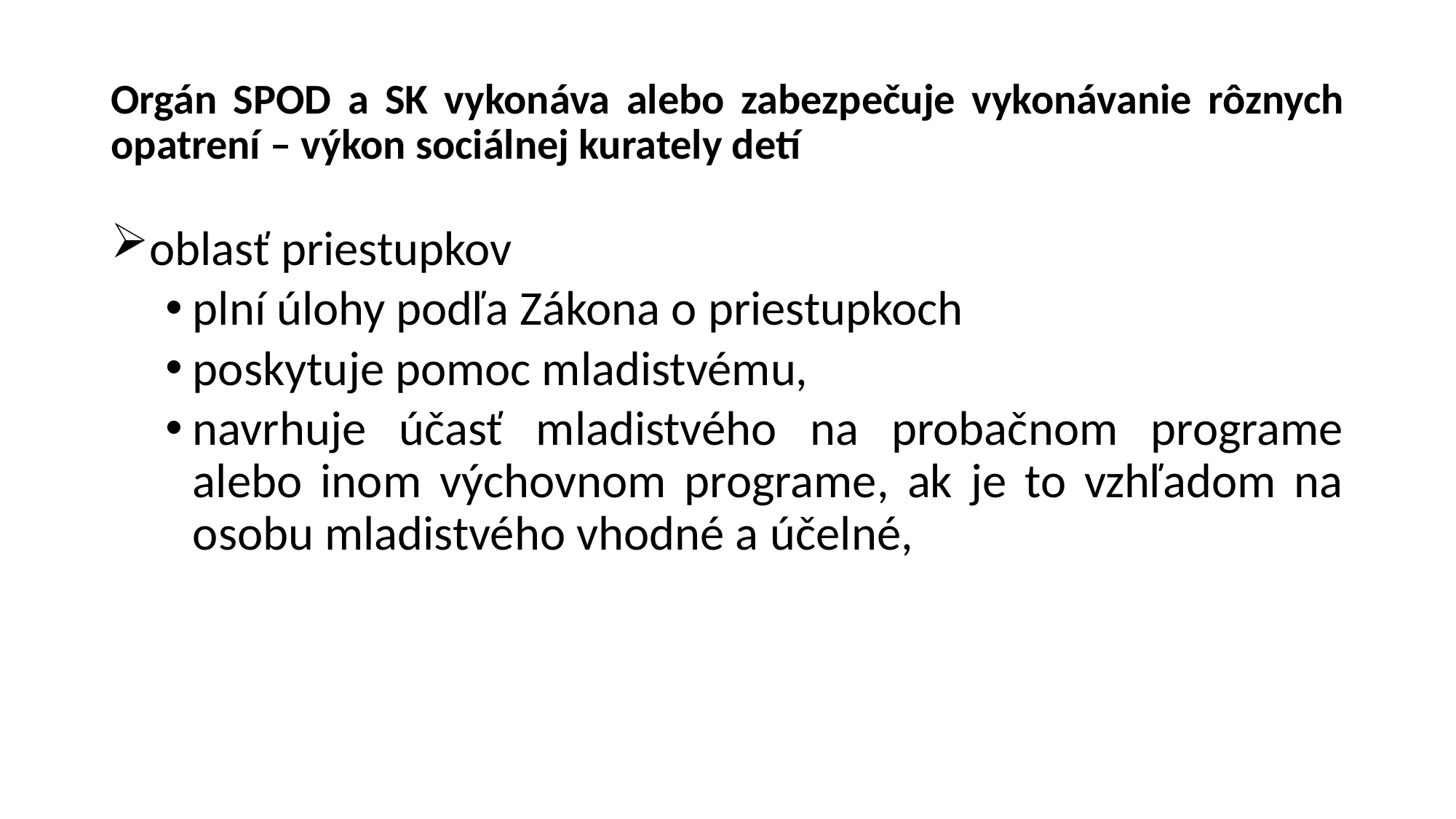

# Orgán SPOD a SK vykonáva alebo zabezpečuje vykonávanie rôznych opatrení – výkon sociálnej kurately detí
oblasť priestupkov
plní úlohy podľa Zákona o priestupkoch
poskytuje pomoc mladistvému,
navrhuje účasť mladistvého na probačnom programe alebo inom výchovnom programe, ak je to vzhľadom na osobu mladistvého vhodné a účelné,